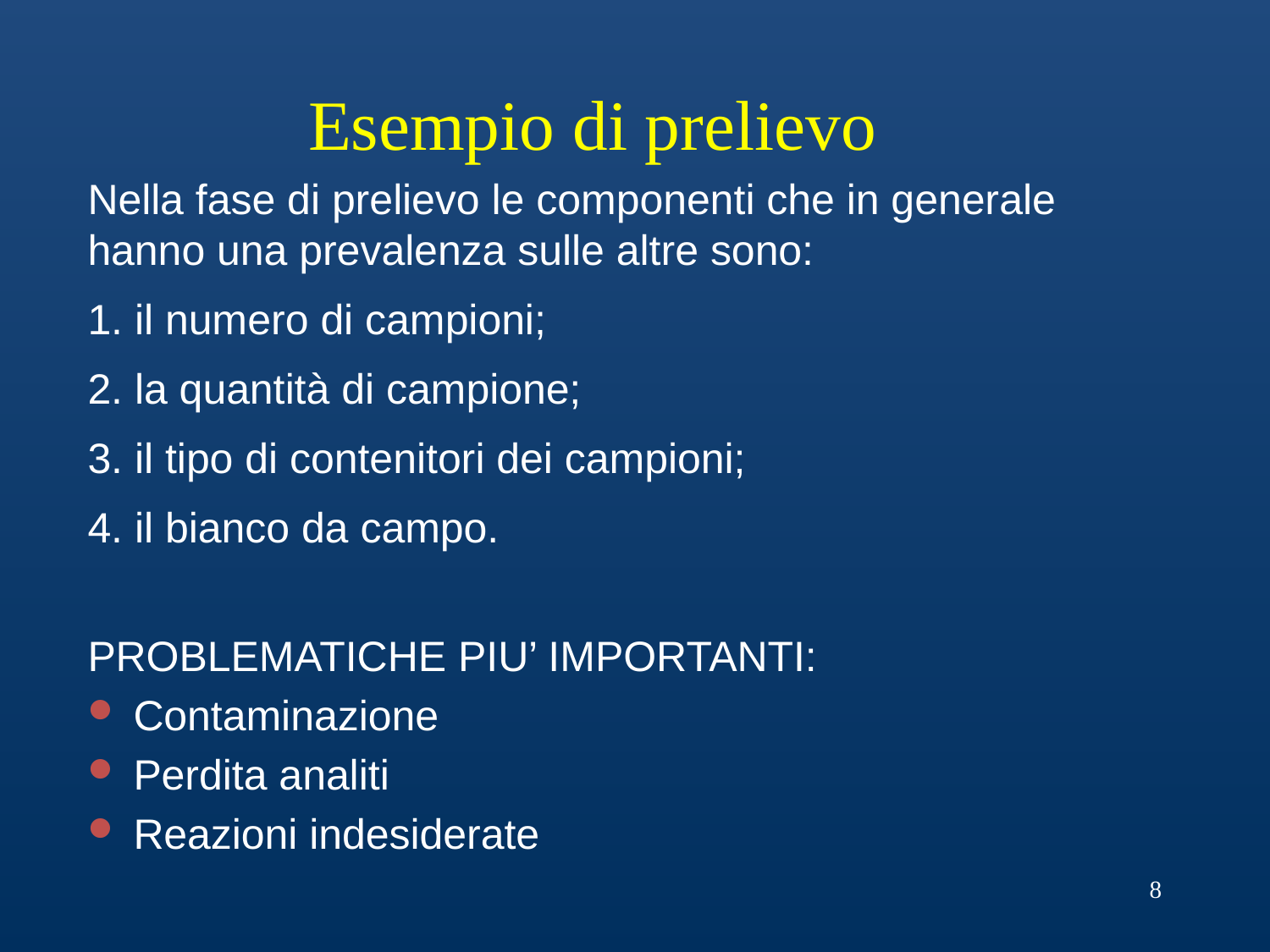

# Esempio di prelievo
Nella fase di prelievo le componenti che in generale hanno una prevalenza sulle altre sono:
1. il numero di campioni;
2. la quantità di campione;
3. il tipo di contenitori dei campioni;
4. il bianco da campo.

PROBLEMATICHE PIU’ IMPORTANTI:
 Contaminazione
 Perdita analiti
 Reazioni indesiderate

8